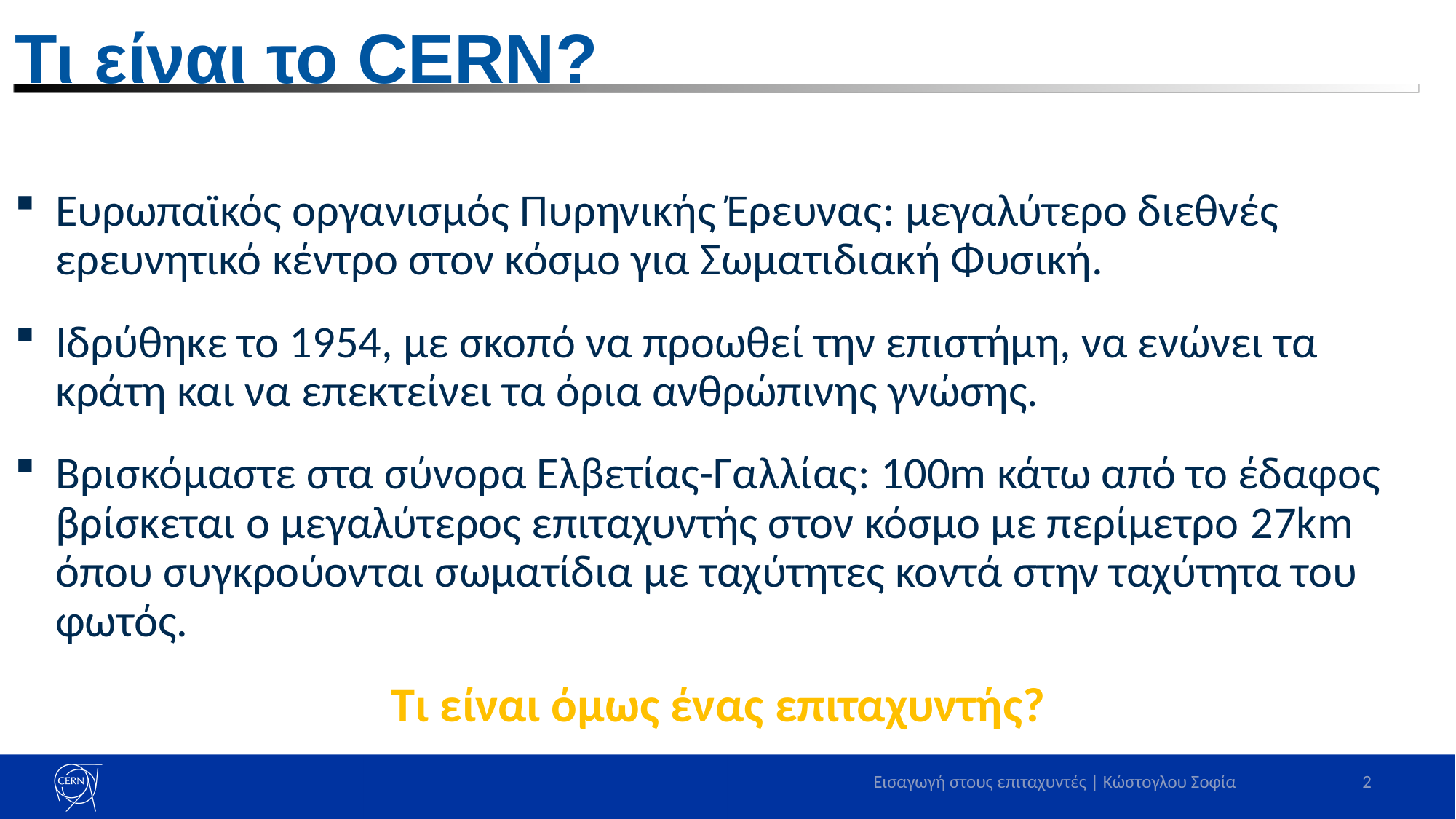

# Τι είναι το CERN?
Ευρωπαϊκός οργανισμός Πυρηνικής Έρευνας: μεγαλύτερο διεθνές ερευνητικό κέντρο στον κόσμο για Σωματιδιακή Φυσική.
Ιδρύθηκε το 1954, με σκοπό να προωθεί την επιστήμη, να ενώνει τα κράτη και να επεκτείνει τα όρια ανθρώπινης γνώσης.
Βρισκόμαστε στα σύνορα Ελβετίας-Γαλλίας: 100m κάτω από το έδαφος βρίσκεται ο μεγαλύτερος επιταχυντής στον κόσμο με περίμετρο 27km όπου συγκρούονται σωματίδια με ταχύτητες κοντά στην ταχύτητα του φωτός.
Τι είναι όμως ένας επιταχυντής?

Εισαγωγή στους επιταχυντές | Κώστογλου Σοφία
2